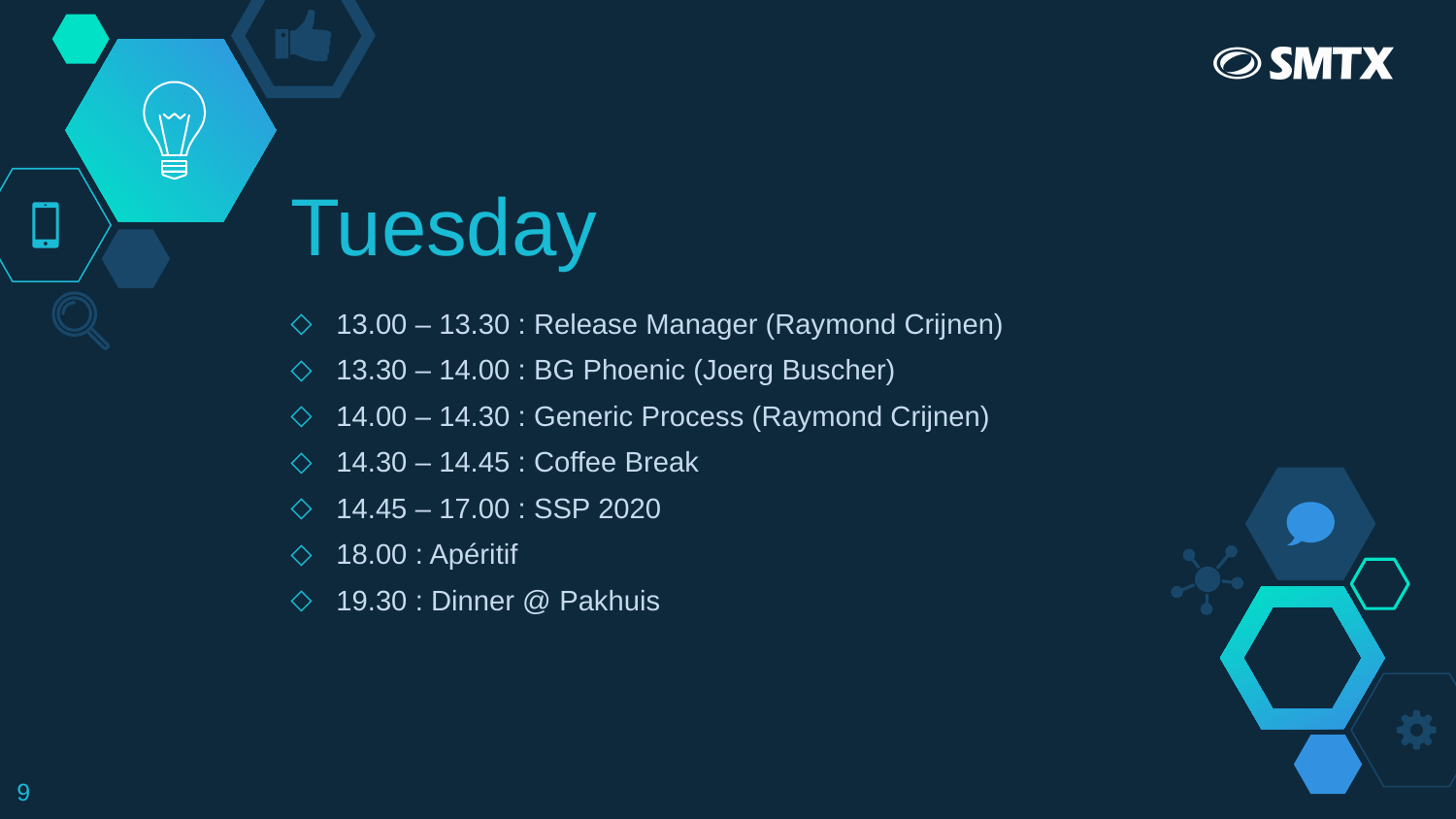

# Tuesday
13.00 – 13.30 : Release Manager (Raymond Crijnen)
13.30 – 14.00 : BG Phoenic (Joerg Buscher)
14.00 – 14.30 : Generic Process (Raymond Crijnen)
14.30 – 14.45 : Coffee Break
14.45 – 17.00 : SSP 2020
18.00 : Apéritif
19.30 : Dinner @ Pakhuis
9